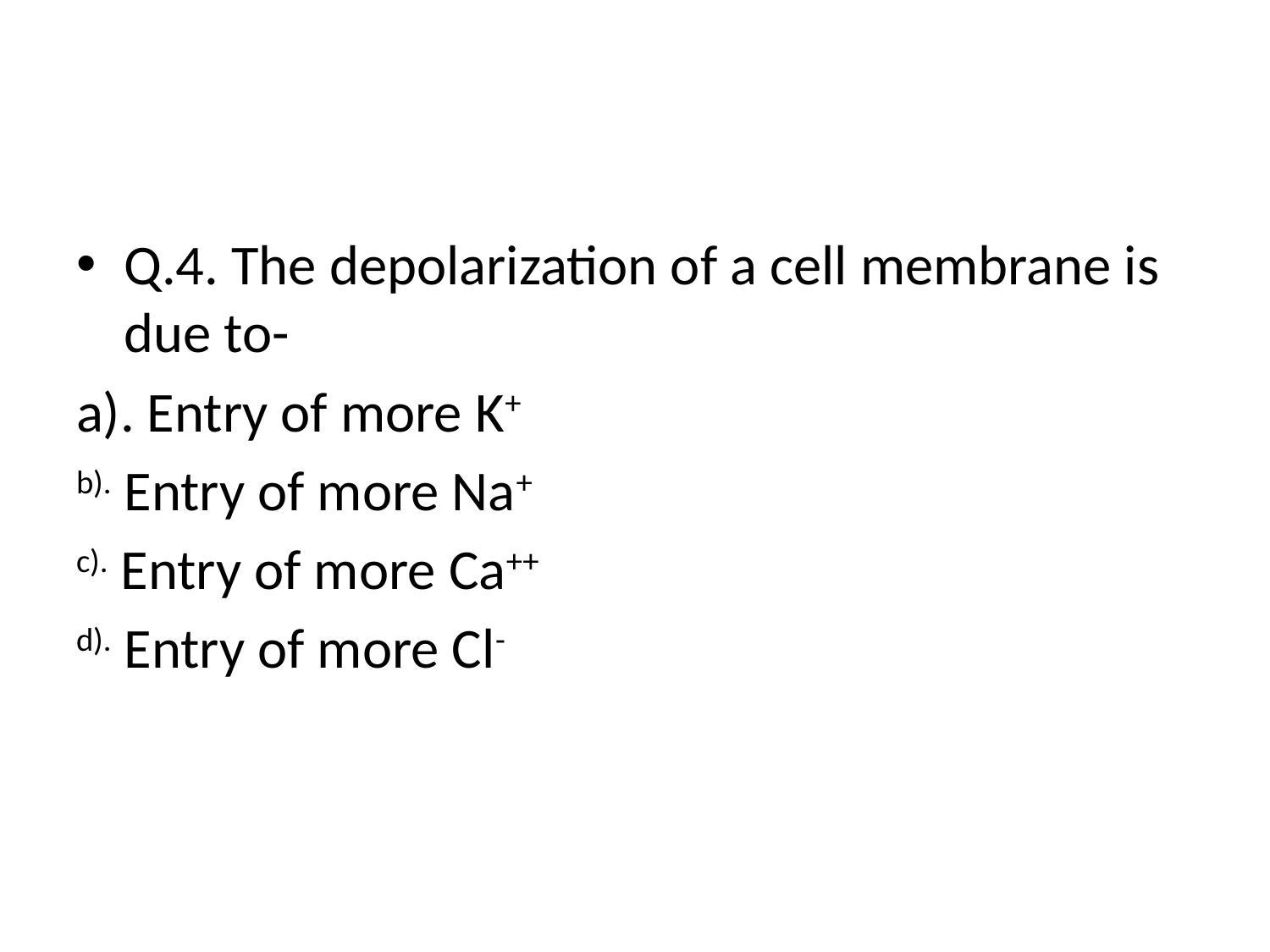

#
Q.4. The depolarization of a cell membrane is due to-
a). Entry of more K+
b). Entry of more Na+
c). Entry of more Ca++
d). Entry of more Cl-